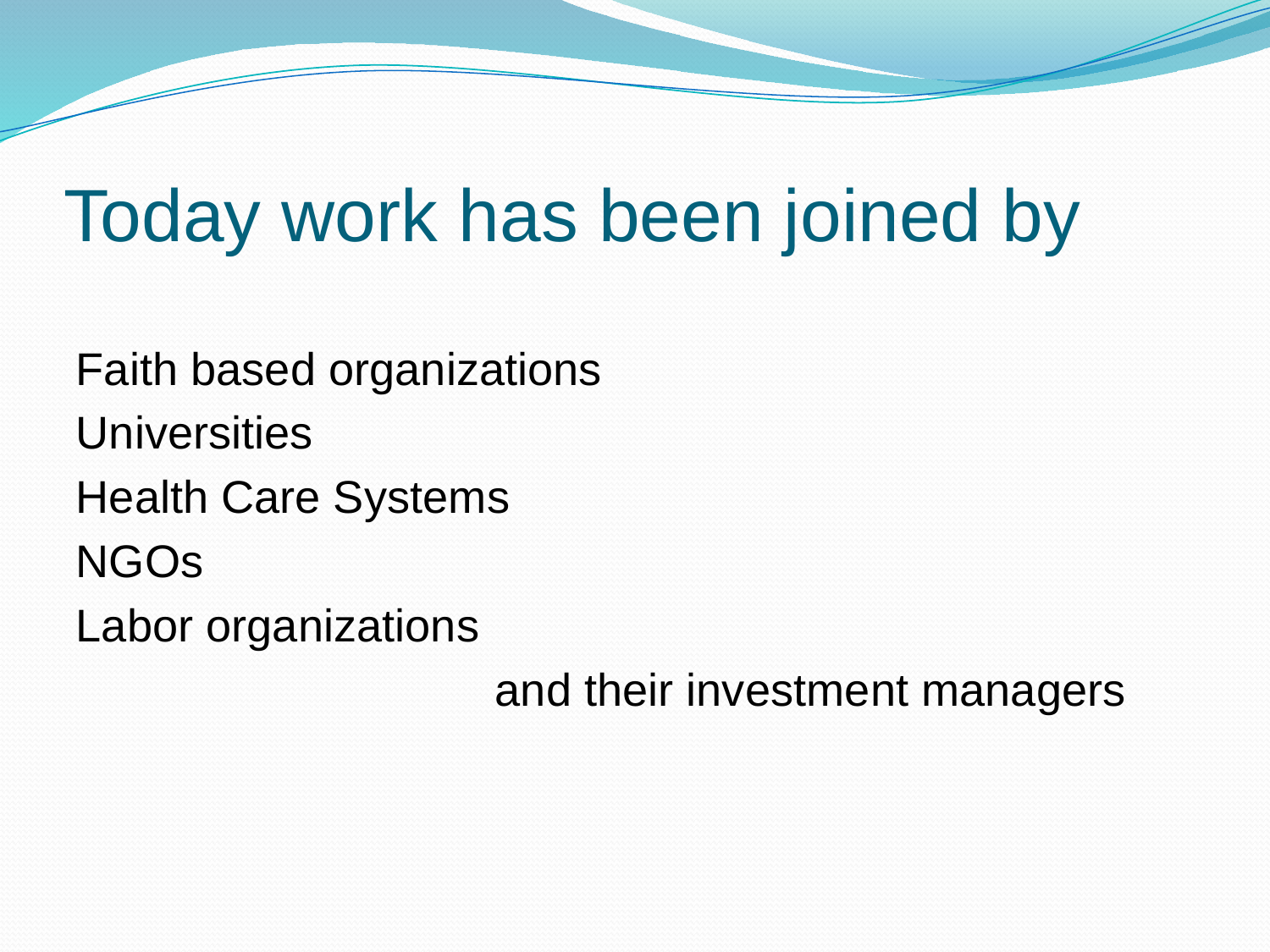

# Today work has been joined by

Faith based organizations
Universities
Health Care Systems
NGOs
Labor organizations
 				and their investment managers